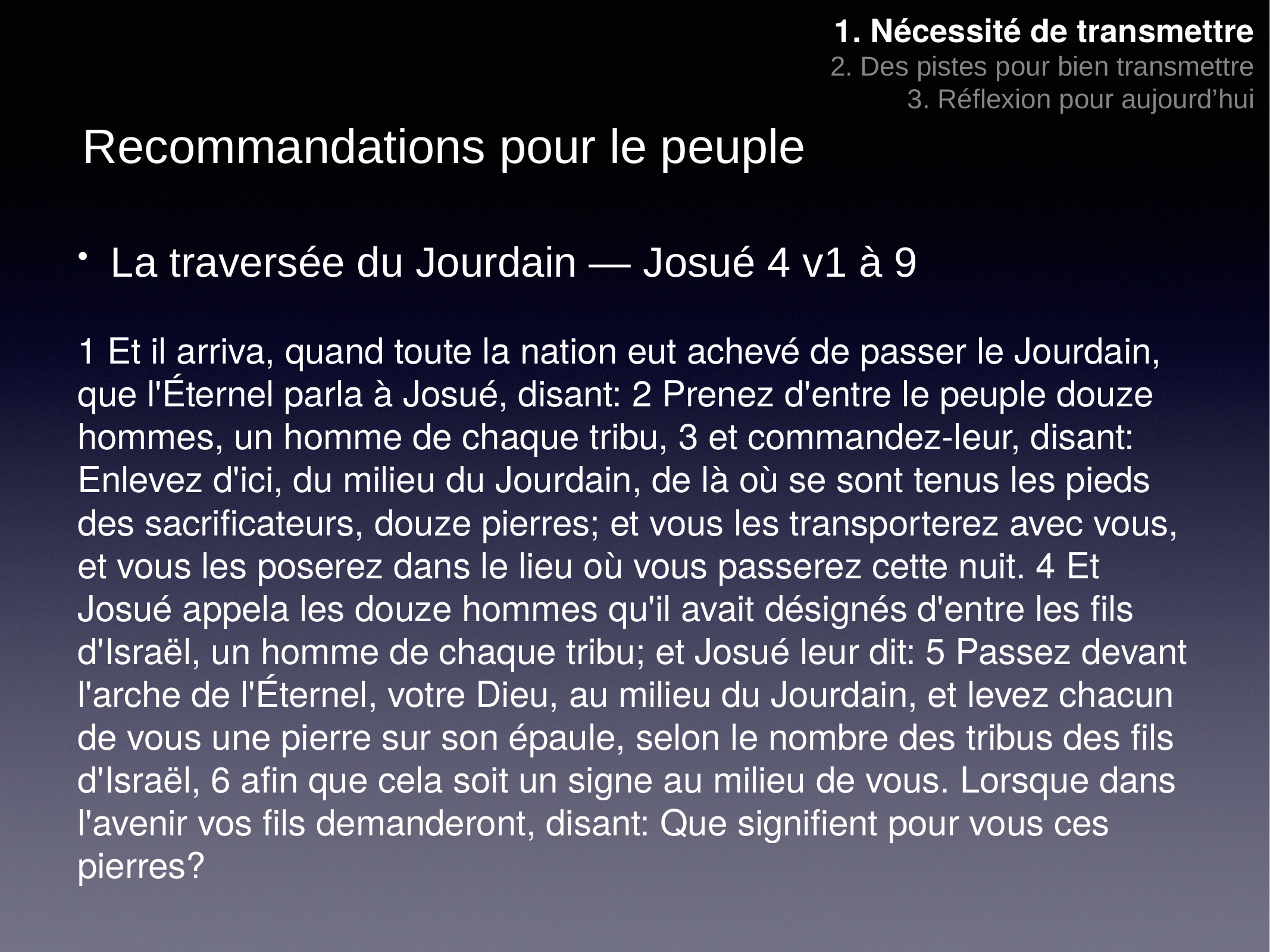

1. Nécessité de transmettre
2. Des pistes pour bien transmettre
3. Réflexion pour aujourd’hui
# Recommandations pour le peuple
La traversée du Jourdain — Josué 4 v1 à 9

1 Et il arriva, quand toute la nation eut achevé de passer le Jourdain, que l'Éternel parla à Josué, disant: 2 Prenez d'entre le peuple douze hommes, un homme de chaque tribu, 3 et commandez-leur, disant: Enlevez d'ici, du milieu du Jourdain, de là où se sont tenus les pieds des sacrificateurs, douze pierres; et vous les transporterez avec vous, et vous les poserez dans le lieu où vous passerez cette nuit. 4 Et Josué appela les douze hommes qu'il avait désignés d'entre les fils d'Israël, un homme de chaque tribu; et Josué leur dit: 5 Passez devant l'arche de l'Éternel, votre Dieu, au milieu du Jourdain, et levez chacun de vous une pierre sur son épaule, selon le nombre des tribus des fils d'Israël, 6 afin que cela soit un signe au milieu de vous. Lorsque dans l'avenir vos fils demanderont, disant: Que signifient pour vous ces pierres?